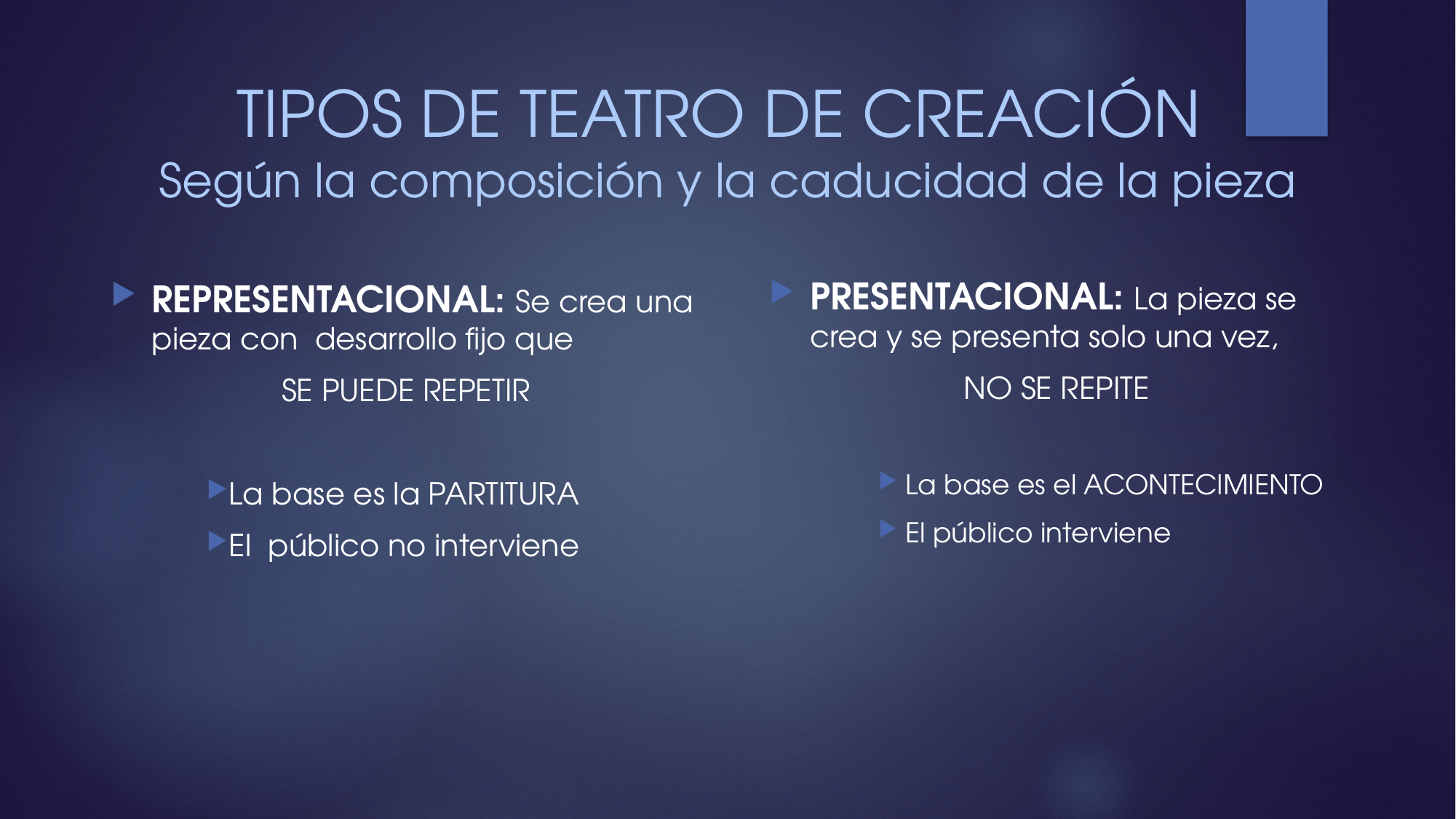

# TIPOS DE TEATRO DE CREACIÓN Según la composición y la caducidad de la pieza
PRESENTACIONAL: La pieza se crea y se presenta solo una vez,
NO SE REPITE

La base es el ACONTECIMIENTO
El público interviene
REPRESENTACIONAL: Se crea una pieza con  desarrollo fijo que
SE PUEDE REPETIR

La base es la PARTITURA
El  público no interviene